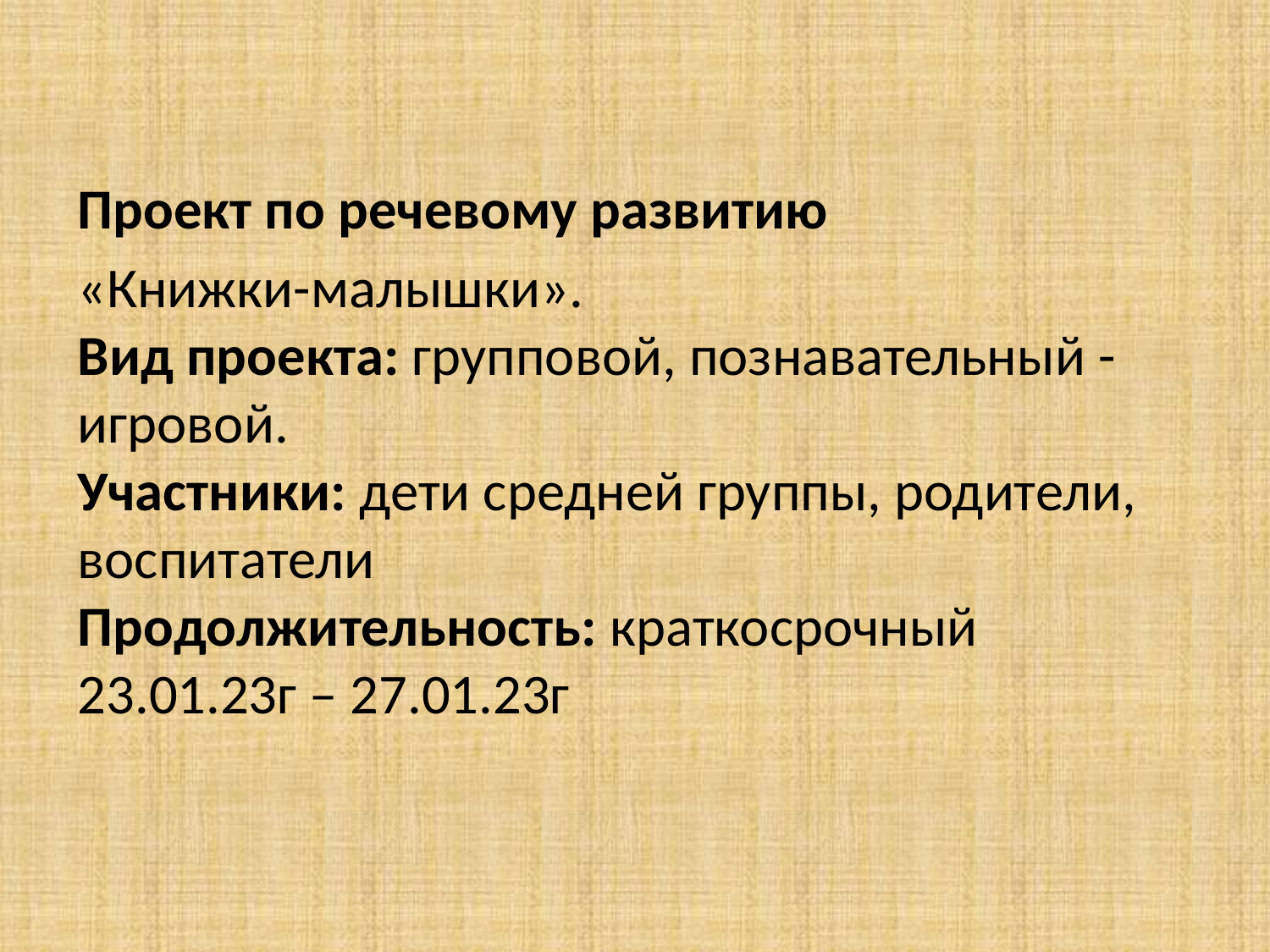

Проект по речевому развитию
«Книжки-малышки».
Вид проекта: групповой, познавательный - игровой.
Участники: дети средней группы, родители, воспитатели
Продолжительность: краткосрочный 23.01.23г – 27.01.23г